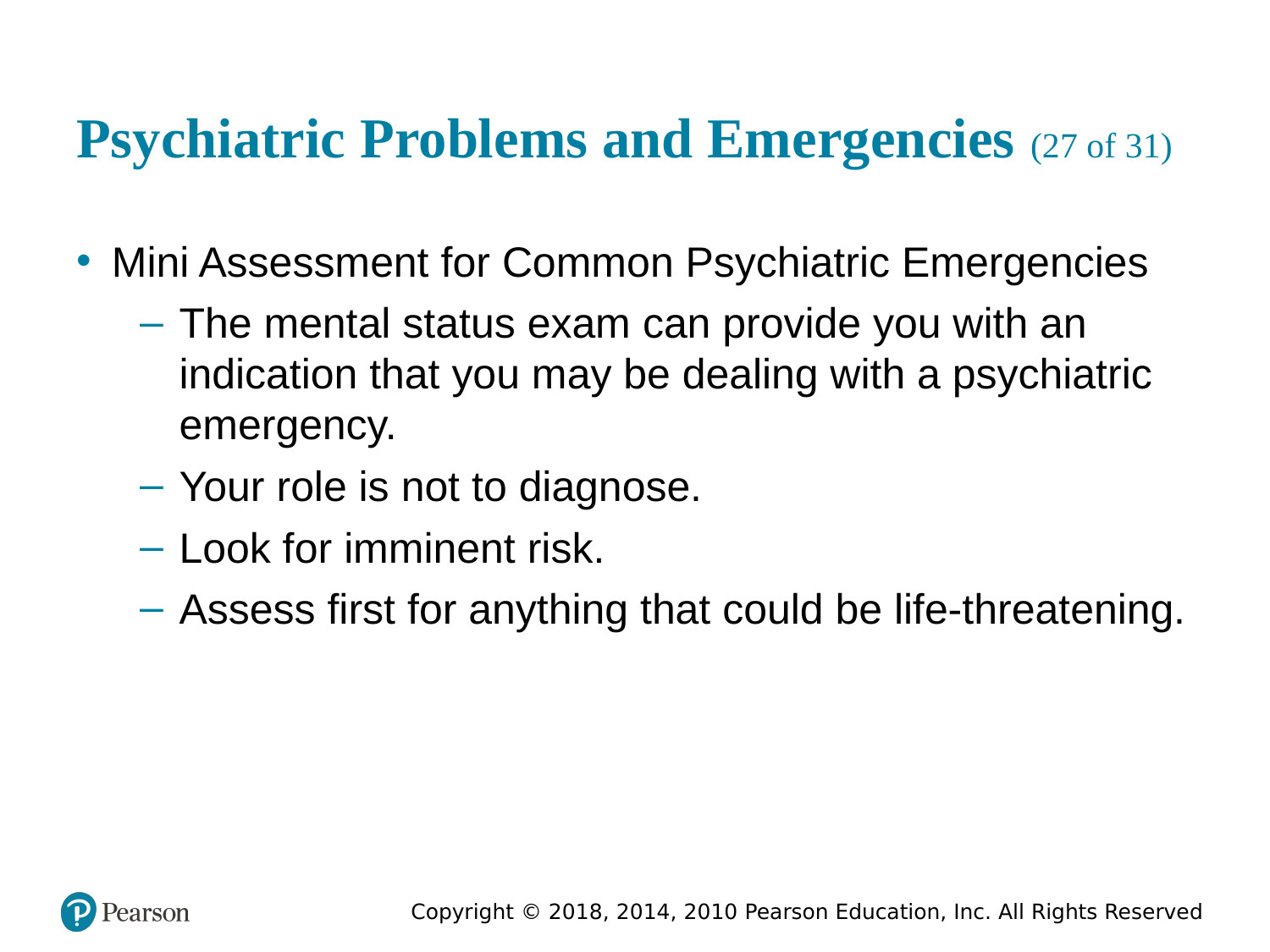

# Psychiatric Problems and Emergencies (27 of 31)
Mini Assessment for Common Psychiatric Emergencies
The mental status exam can provide you with an indication that you may be dealing with a psychiatric emergency.
Your role is not to diagnose.
Look for imminent risk.
Assess first for anything that could be life-threatening.